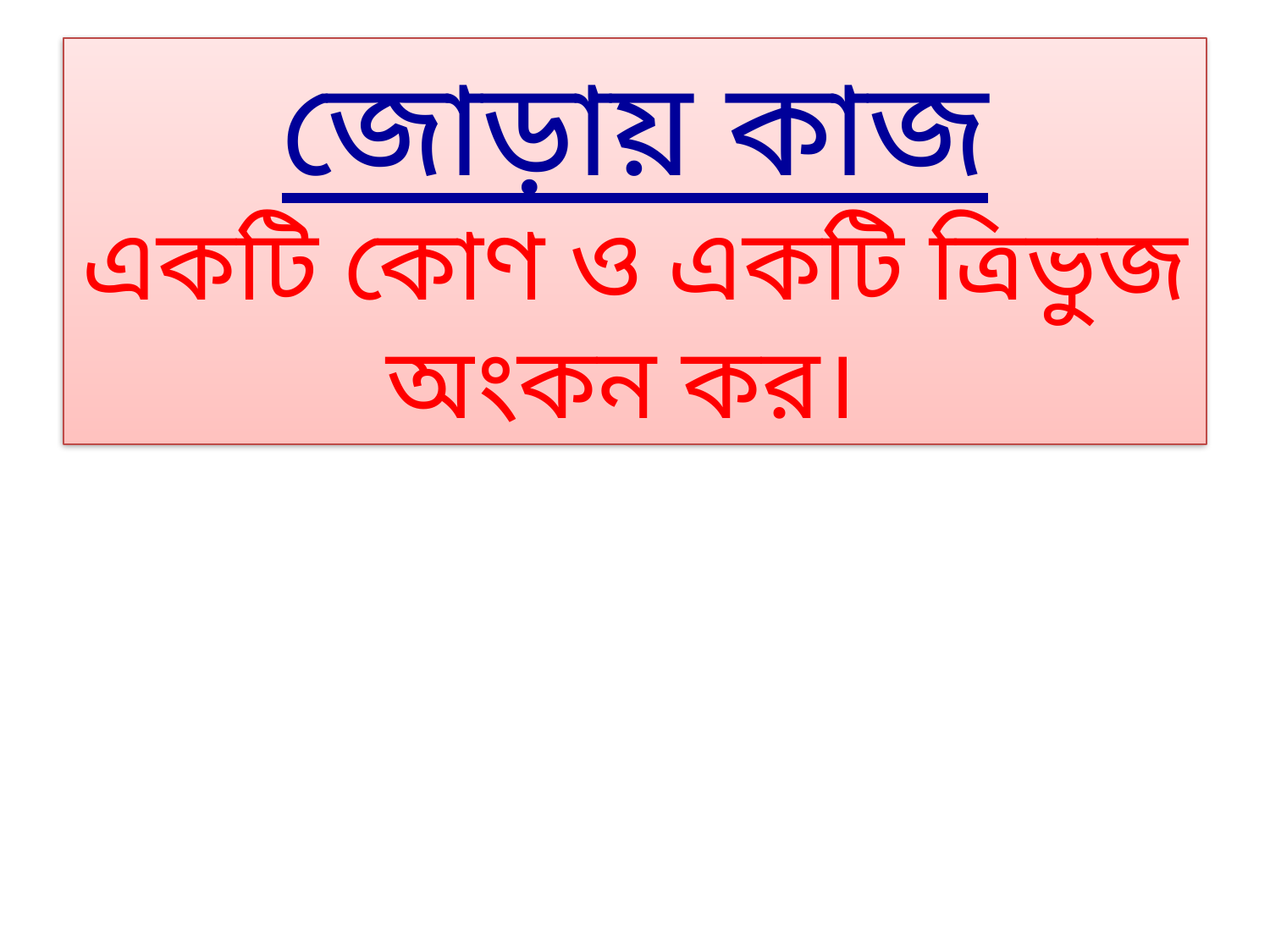

# জোড়ায় কাজ একটি কোণ ও একটি ত্রিভুজ অংকন কর।